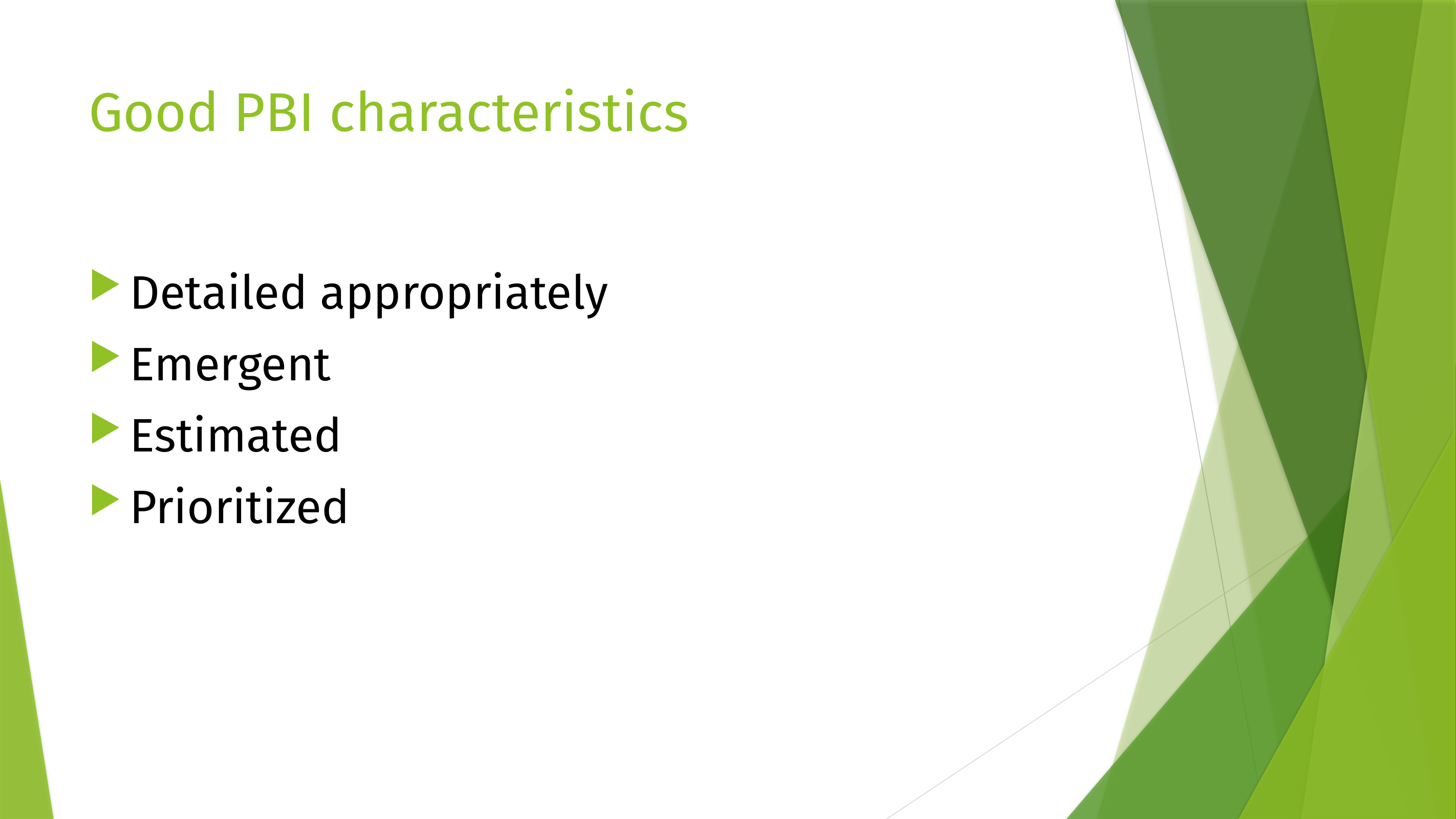

# Good PBI characteristics
Detailed appropriately
Emergent
Estimated
Prioritized